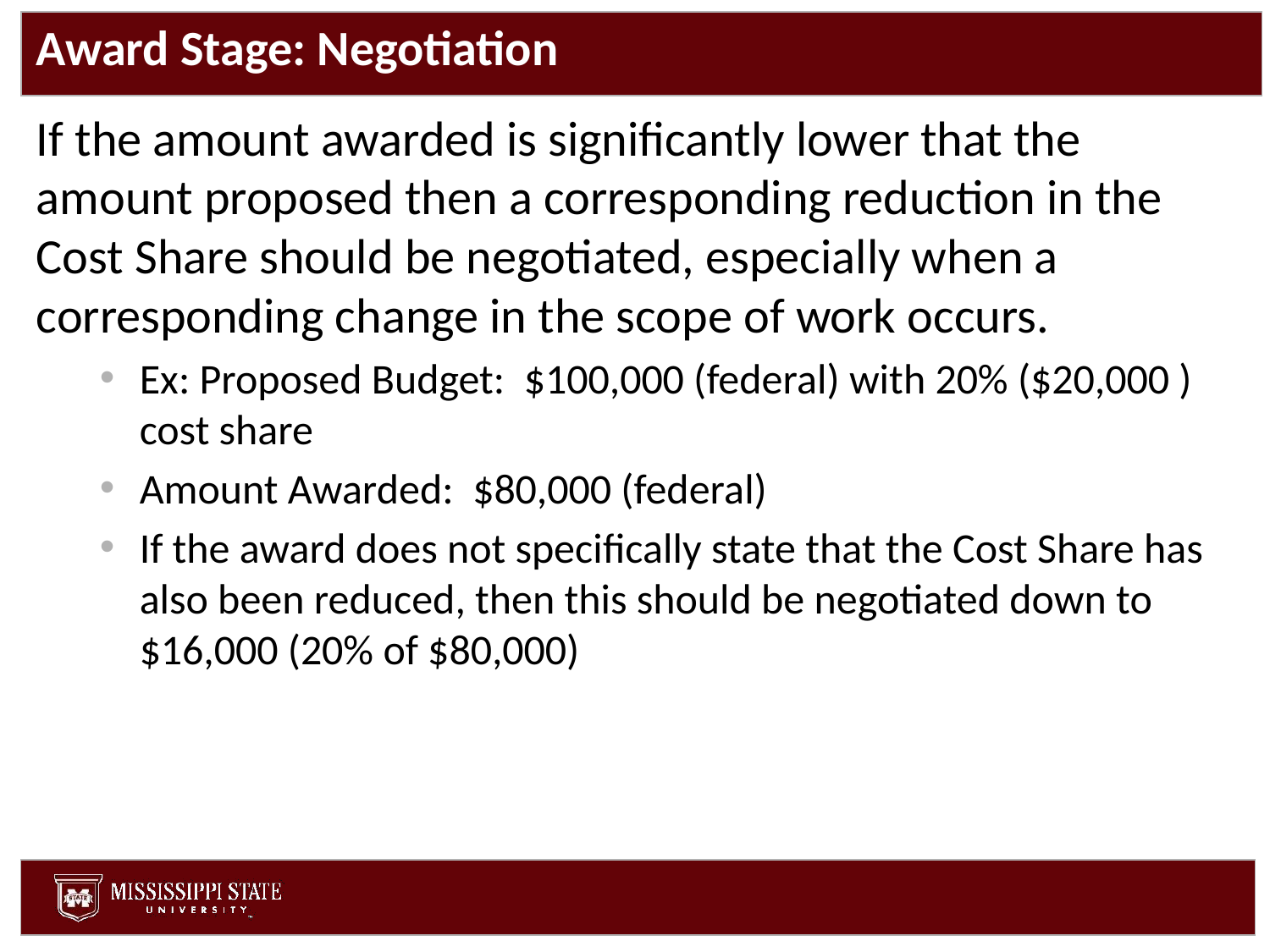

# Award Stage: Negotiation
If the amount awarded is significantly lower that the amount proposed then a corresponding reduction in the Cost Share should be negotiated, especially when a corresponding change in the scope of work occurs.
Ex: Proposed Budget:  $100,000 (federal) with 20% ($20,000 ) cost share
Amount Awarded:  $80,000 (federal)
If the award does not specifically state that the Cost Share has also been reduced, then this should be negotiated down to $16,000 (20% of $80,000)